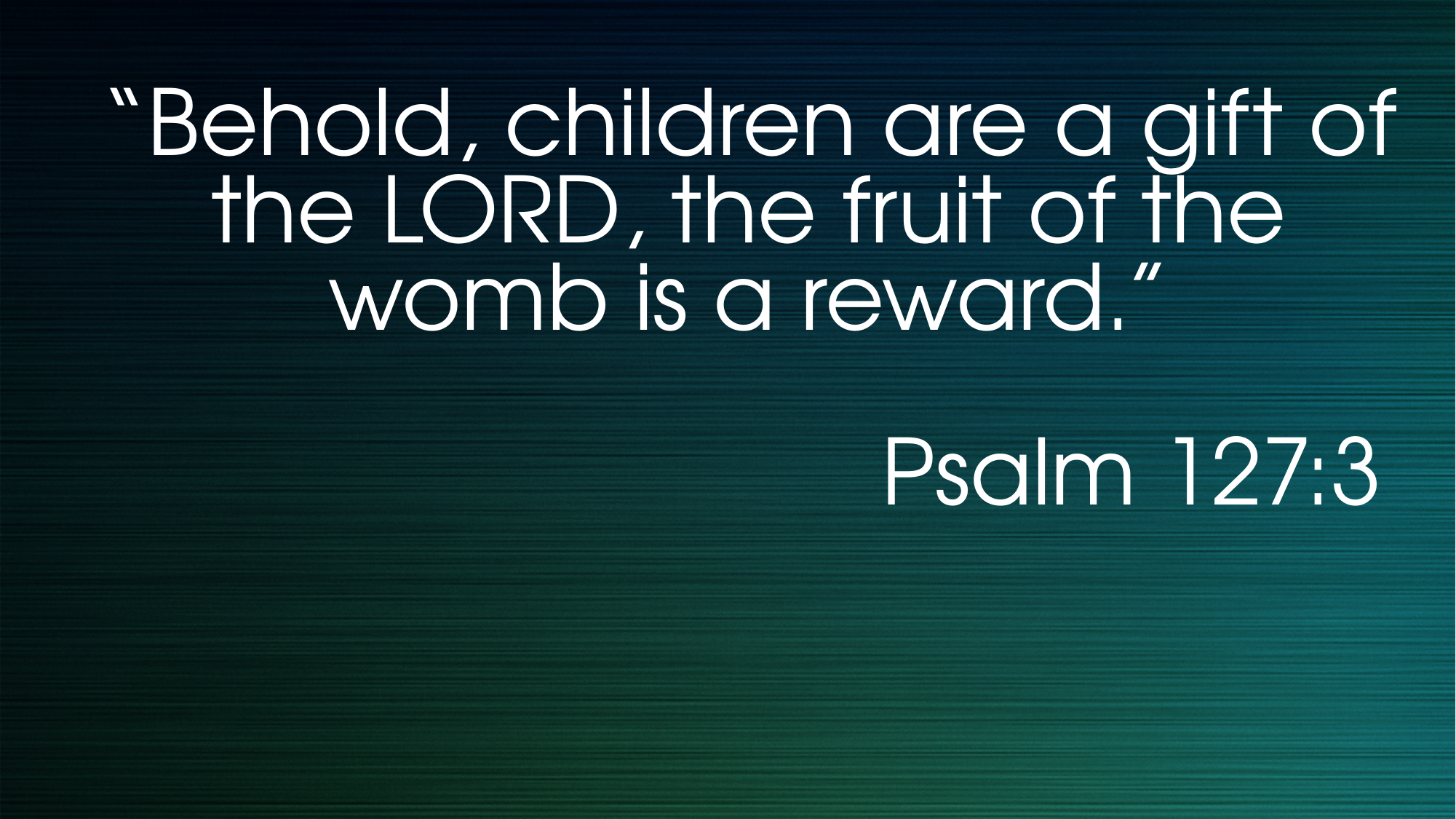

# “Behold, children are a gift of the LORD, the fruit of the womb is a reward.” Psalm 127:3